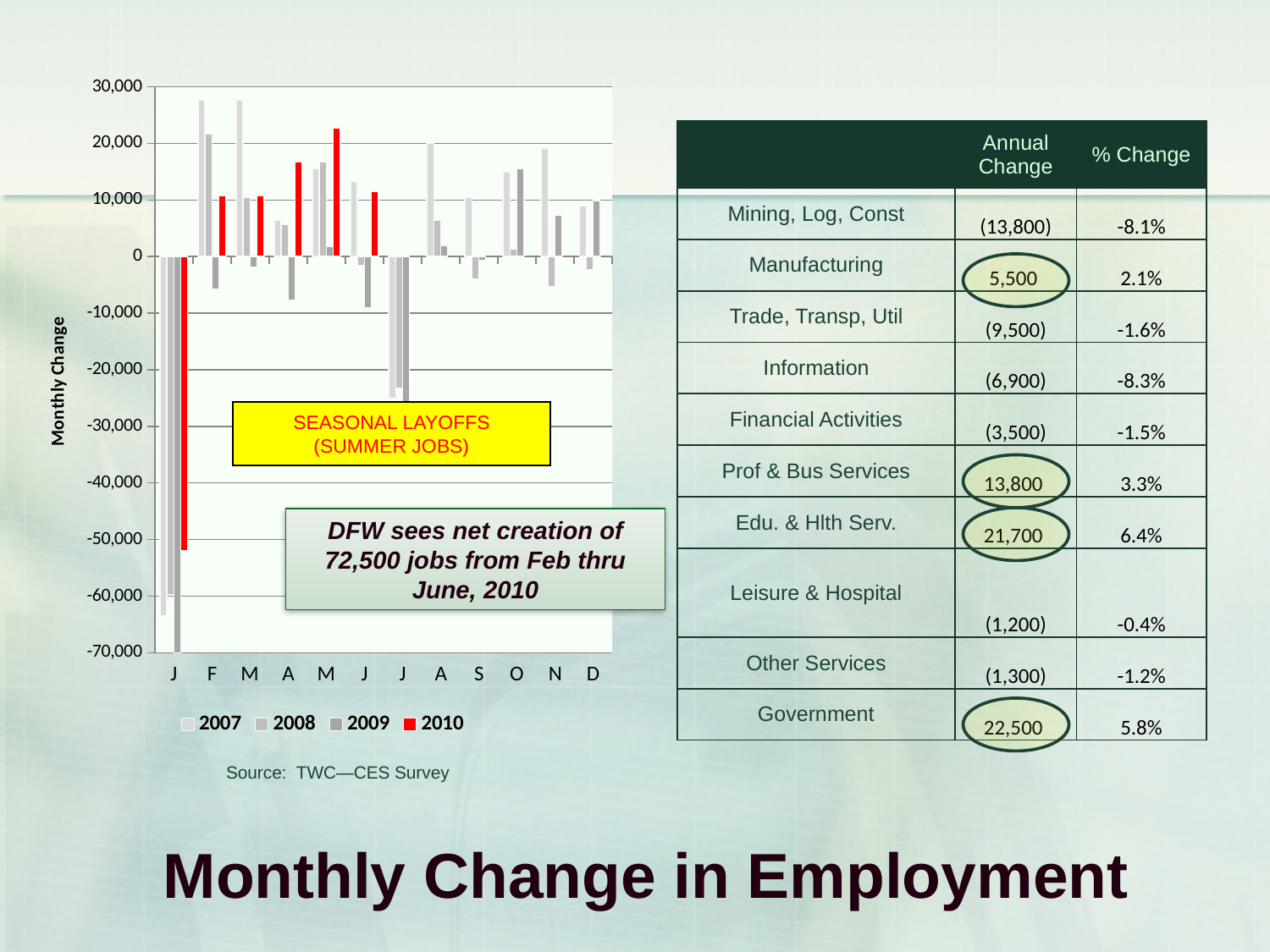

### Chart

| Category | 2007 | 2008 | 2009 | 2010 |
|---|---|---|---|---|
| J | -63500.0 | -59800.0 | -79200.0 | -52000.0 |
| F | 27700.0 | 21700.0 | -5800.0 | 10800.0 |
| M | 27700.0 | 10400.0 | -1800.0 | 10700.0 |
| A | 6500.0 | 5700.0 | -7700.0 | 16700.0 |
| M | 15600.0 | 16700.0 | 1800.0 | 22800.0 |
| J | 13300.0 | -1600.0 | -9100.0 | 11500.0 |
| J | -25000.0 | -23300.0 | -27300.0 | None |
| A | 20000.0 | 6500.0 | 2000.0 | None |
| S | 10500.0 | -3900.0 | -700.0 | None |
| O | 15000.0 | 1300.0 | 15600.0 | None |
| N | 19200.0 | -5300.0 | 7300.0 | None |
| D | 9000.0 | -2400.0 | 9900.0 | None |
|  | Annual Change | % Change |
| --- | --- | --- |
| Mining, Log, Const | (13,800) | -8.1% |
| Manufacturing | 5,500 | 2.1% |
| Trade, Transp, Util | (9,500) | -1.6% |
| Information | (6,900) | -8.3% |
| Financial Activities | (3,500) | -1.5% |
| Prof & Bus Services | 13,800 | 3.3% |
| Edu. & Hlth Serv. | 21,700 | 6.4% |
| Leisure & Hospital | (1,200) | -0.4% |
| Other Services | (1,300) | -1.2% |
| Government | 22,500 | 5.8% |

SEASONAL LAYOFFS
(SUMMER JOBS)

DFW sees net creation of 72,500 jobs from Feb thru June, 2010

Source:  TWC—CES Survey
Monthly Change in Employment